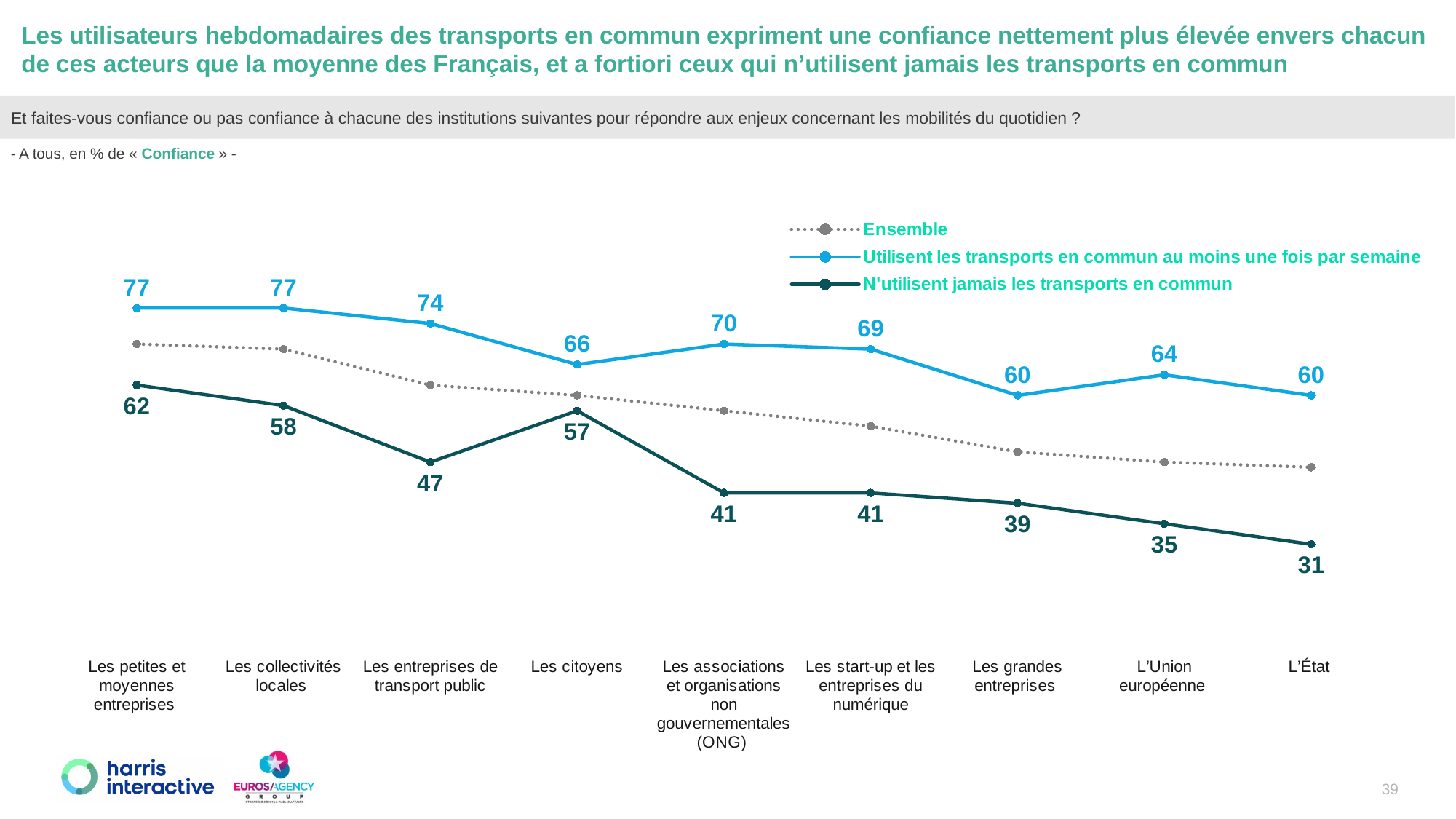

Les utilisateurs hebdomadaires des transports en commun expriment une confiance nettement plus élevée envers chacun de ces acteurs que la moyenne des Français, et a fortiori ceux qui n’utilisent jamais les transports en commun

Et faites-vous confiance ou pas confiance à chacune des institutions suivantes pour répondre aux enjeux concernant les mobilités du quotidien ?
- A tous, en % de « Confiance » -

### Chart

| Category | Ensemble | Utilisent les transports en commun au moins une fois par semaine | N'utilisent jamais les transports en commun |
|---|---|---|---|
| Les petites et moyennes entreprises  | 70.0 | 77.0 | 62.0 |
| Les collectivités locales  | 69.0 | 77.0 | 58.0 |
| Les entreprises de transport public | 62.0 | 74.0 | 47.0 |
| Les citoyens | 60.0 | 66.0 | 57.0 |
| Les associations et organisations non gouvernementales (ONG)  | 57.0 | 70.0 | 41.0 |
| Les start-up et les entreprises du numérique | 54.0 | 69.0 | 41.0 |
| Les grandes entreprises  | 49.0 | 60.0 | 39.0 |
| L’Union européenne  | 47.0 | 64.0 | 35.0 |
| L’État  | 46.0 | 60.0 | 31.0 |
39